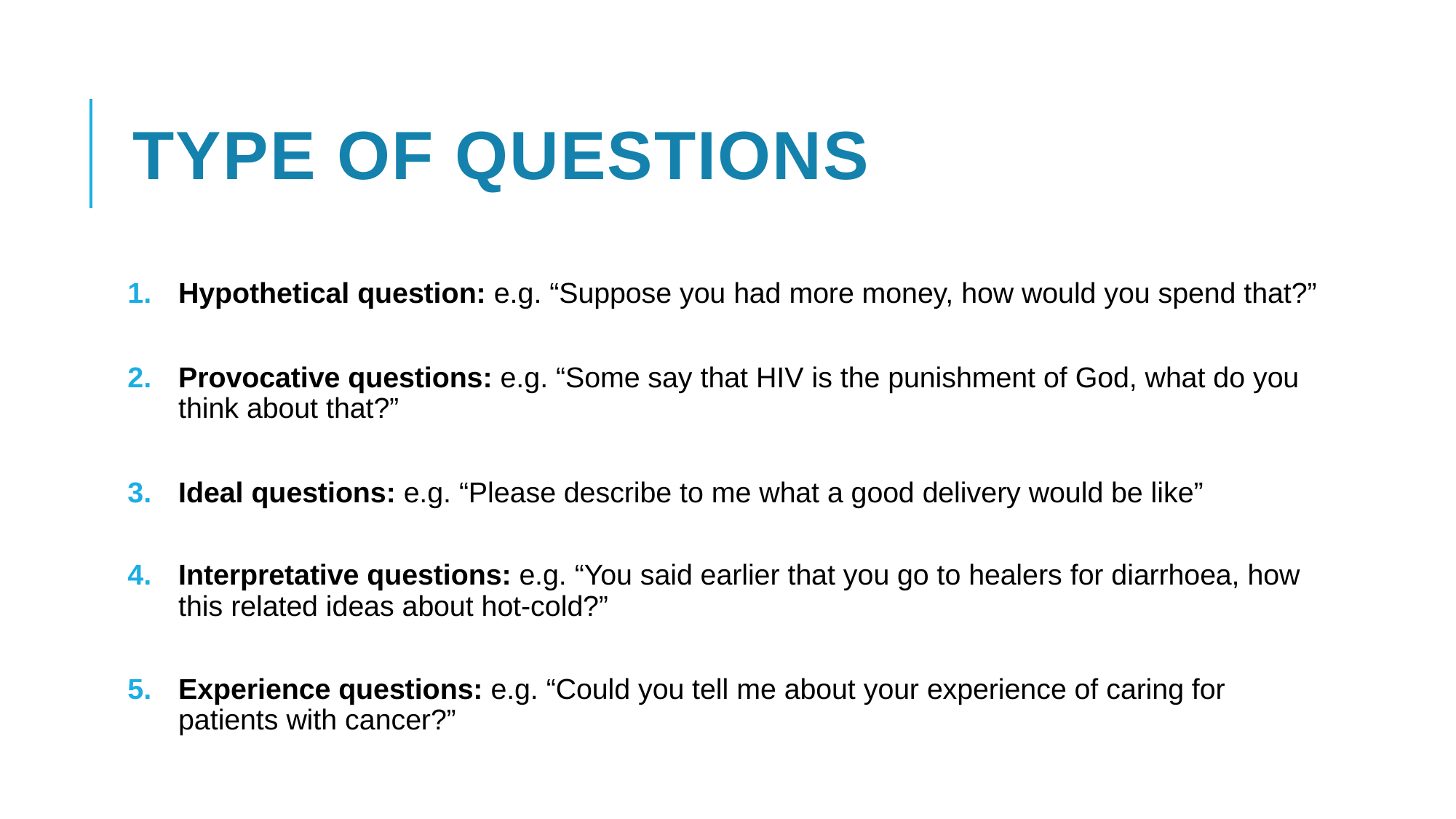

# Type of questions
Hypothetical question: e.g. “Suppose you had more money, how would you spend that?”

Provocative questions: e.g. “Some say that HIV is the punishment of God, what do you think about that?”

Ideal questions: e.g. “Please describe to me what a good delivery would be like”

Interpretative questions: e.g. “You said earlier that you go to healers for diarrhoea, how this related ideas about hot-cold?”

Experience questions: e.g. “Could you tell me about your experience of caring for patients with cancer?”